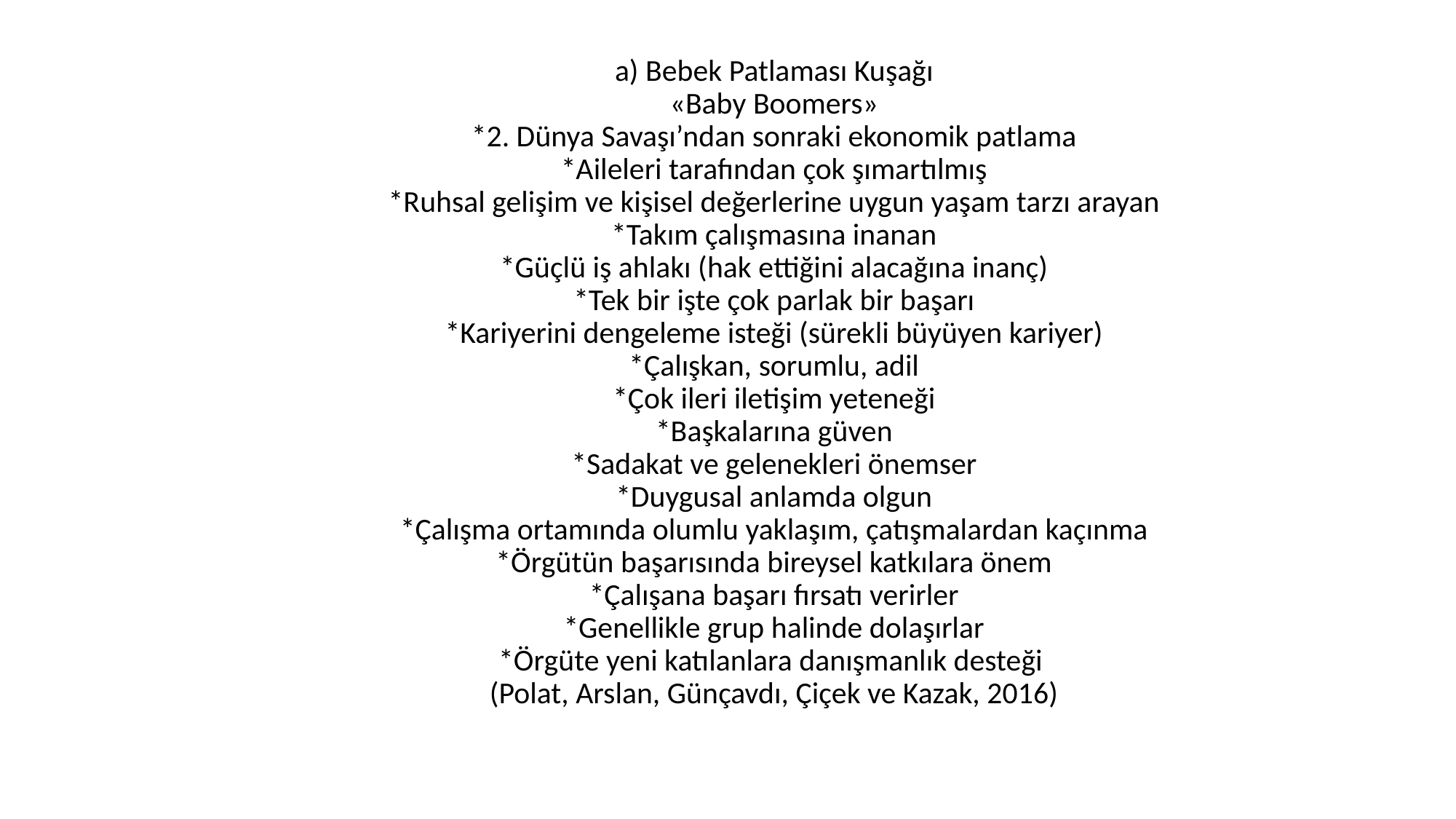

# a) Bebek Patlaması Kuşağı «Baby Boomers» *2. Dünya Savaşı’ndan sonraki ekonomik patlama *Aileleri tarafından çok şımartılmış *Ruhsal gelişim ve kişisel değerlerine uygun yaşam tarzı arayan *Takım çalışmasına inanan *Güçlü iş ahlakı (hak ettiğini alacağına inanç) *Tek bir işte çok parlak bir başarı *Kariyerini dengeleme isteği (sürekli büyüyen kariyer) *Çalışkan, sorumlu, adil *Çok ileri iletişim yeteneği *Başkalarına güven *Sadakat ve gelenekleri önemser *Duygusal anlamda olgun *Çalışma ortamında olumlu yaklaşım, çatışmalardan kaçınma *Örgütün başarısında bireysel katkılara önem *Çalışana başarı fırsatı verirler *Genellikle grup halinde dolaşırlar *Örgüte yeni katılanlara danışmanlık desteği (Polat, Arslan, Günçavdı, Çiçek ve Kazak, 2016)